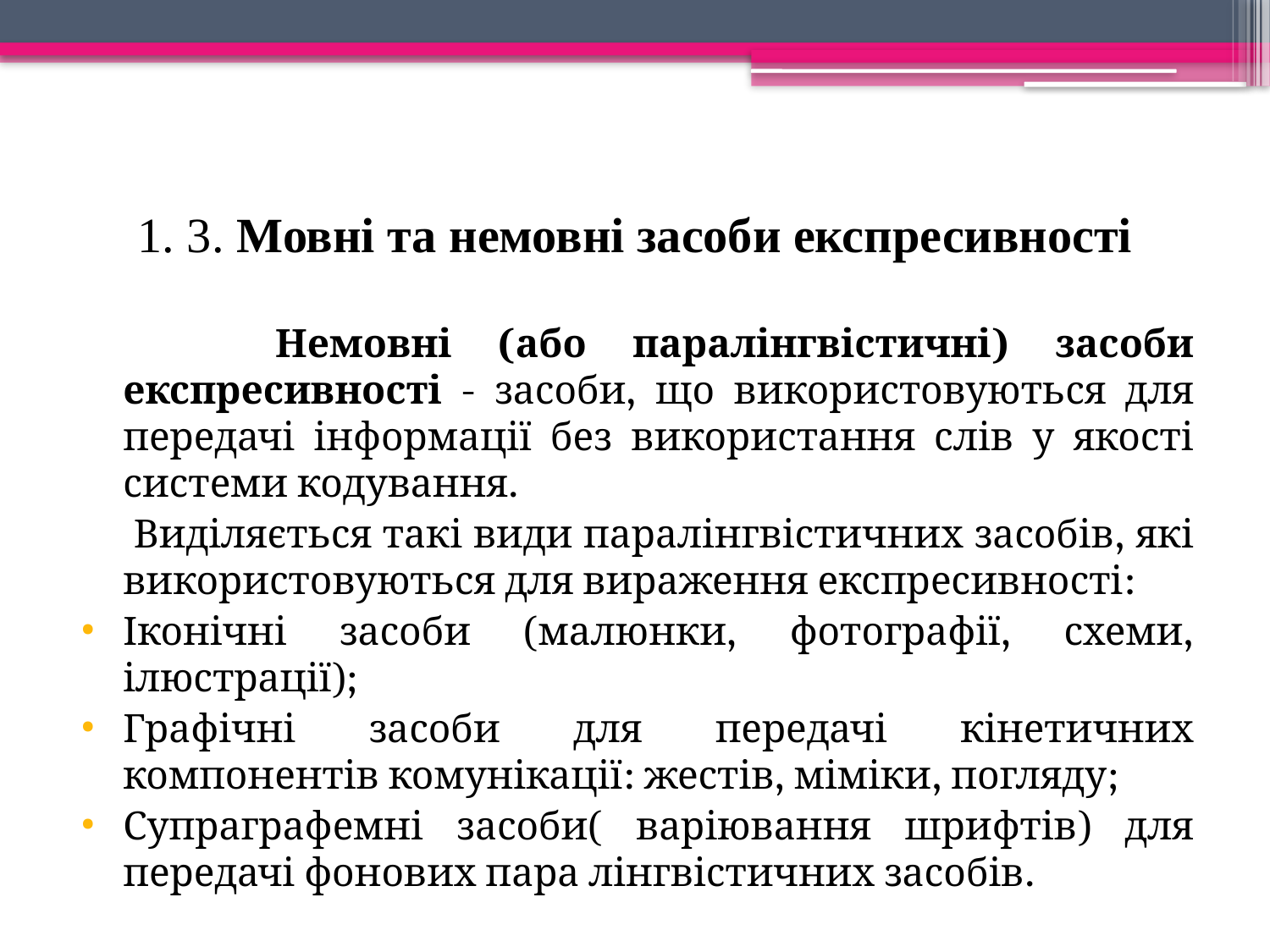

# 1. 3. Мовні та немовні засоби експресивності
    Немовні (або паралінгвістичні) засоби експресивності - засоби, що використовуються для передачі інформації без використання слів у якості системи кодування.
    Виділяється такі види паралінгвістичних засобів, які використовуються для вираження експресивності:
Іконічні засоби (малюнки, фотографії, схеми, ілюстрації);
Графічні засоби для передачі кінетичних компонентів комунікації: жестів, міміки, погляду;
Супраграфемні засоби( варіювання шрифтів) для передачі фонових пара лінгвістичних засобів.